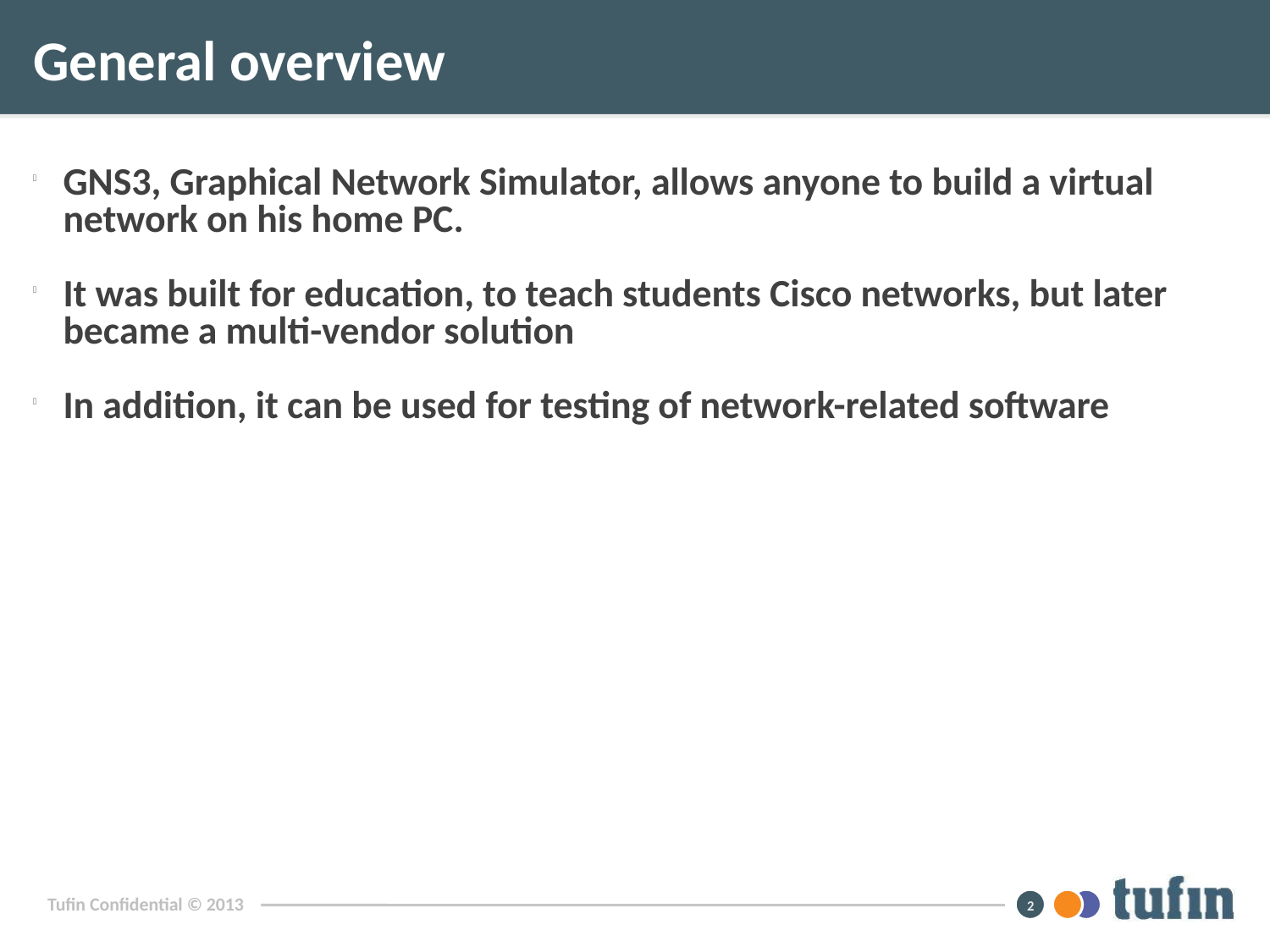

General overview
GNS3, Graphical Network Simulator, allows anyone to build a virtual network on his home PC.

It was built for education, to teach students Cisco networks, but later became a multi-vendor solution

In addition, it can be used for testing of network-related software

2